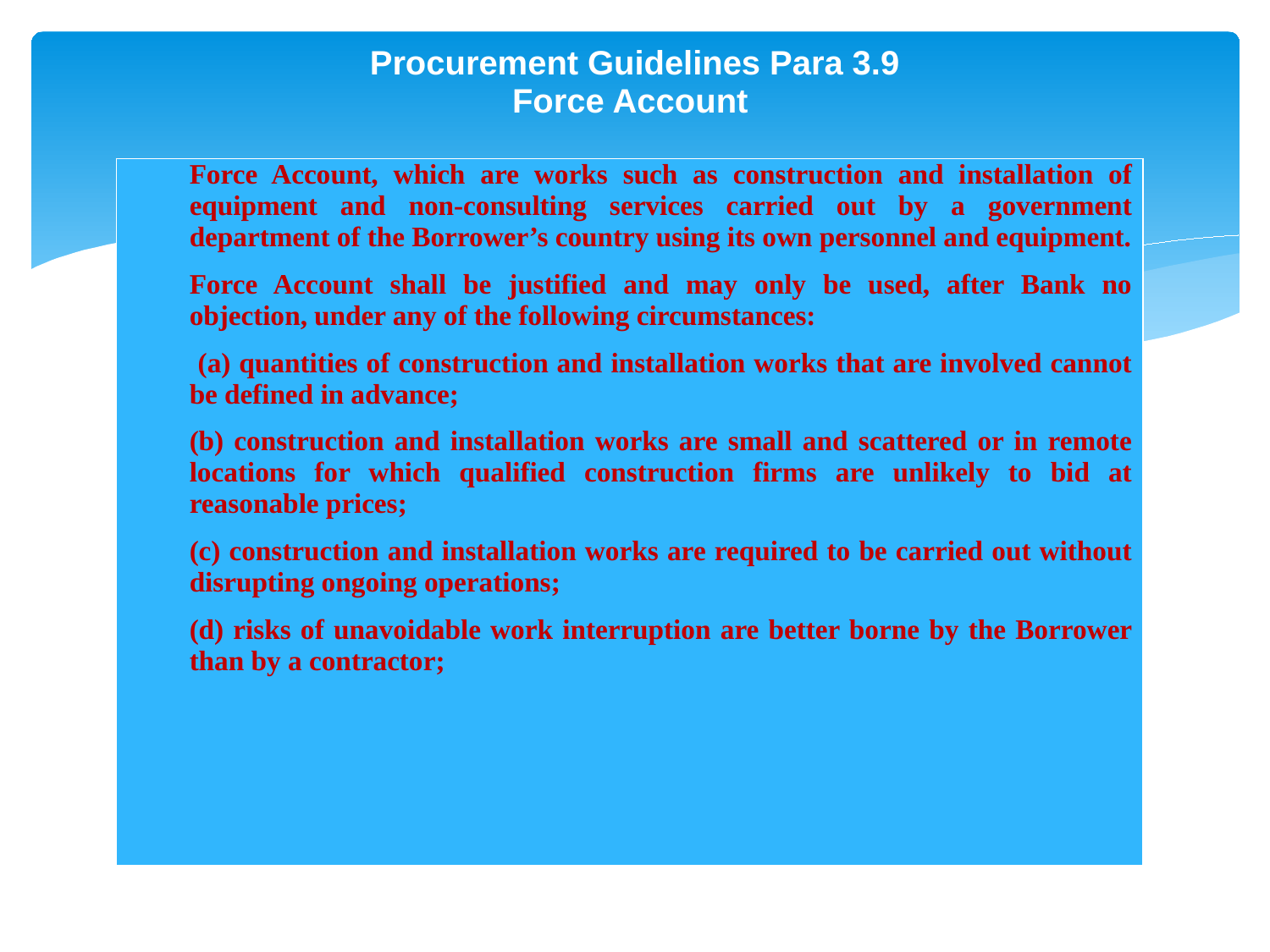

# Procurement Guidelines Para 3.9 Force Account
| Force Account, which are works such as construction and installation of equipment and non-consulting services carried out by a government department of the Borrower’s country using its own personnel and equipment. Force Account shall be justified and may only be used, after Bank no objection, under any of the following circumstances: (a) quantities of construction and installation works that are involved cannot be defined in advance; (b) construction and installation works are small and scattered or in remote locations for which qualified construction firms are unlikely to bid at reasonable prices; (c) construction and installation works are required to be carried out without disrupting ongoing operations; (d) risks of unavoidable work interruption are better borne by the Borrower than by a contractor; |
| --- |